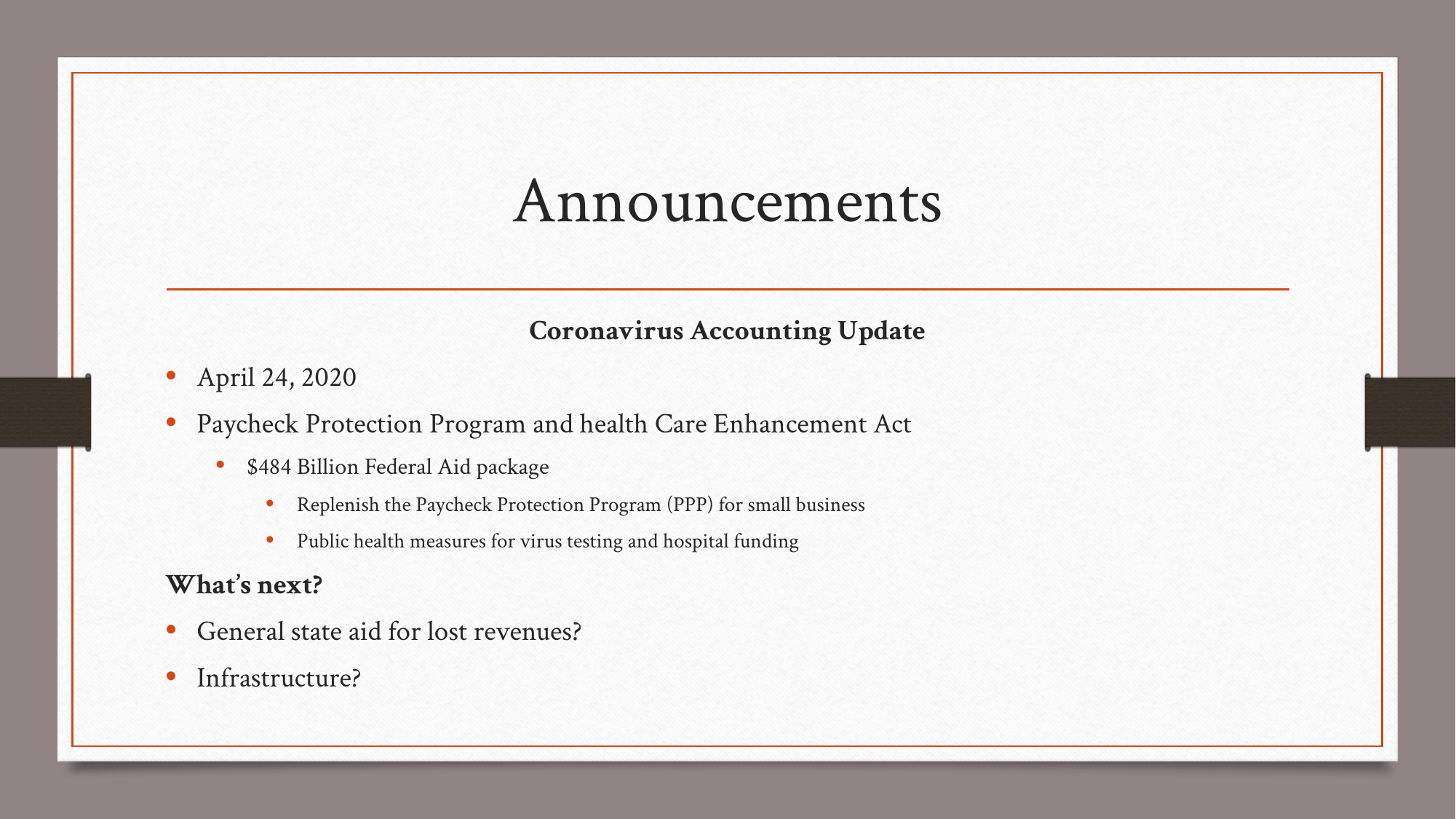

# Announcements
Coronavirus Accounting Update
April 24, 2020
Paycheck Protection Program and health Care Enhancement Act
$484 Billion Federal Aid package
Replenish the Paycheck Protection Program (PPP) for small business
Public health measures for virus testing and hospital funding
What’s next?
General state aid for lost revenues?
Infrastructure?